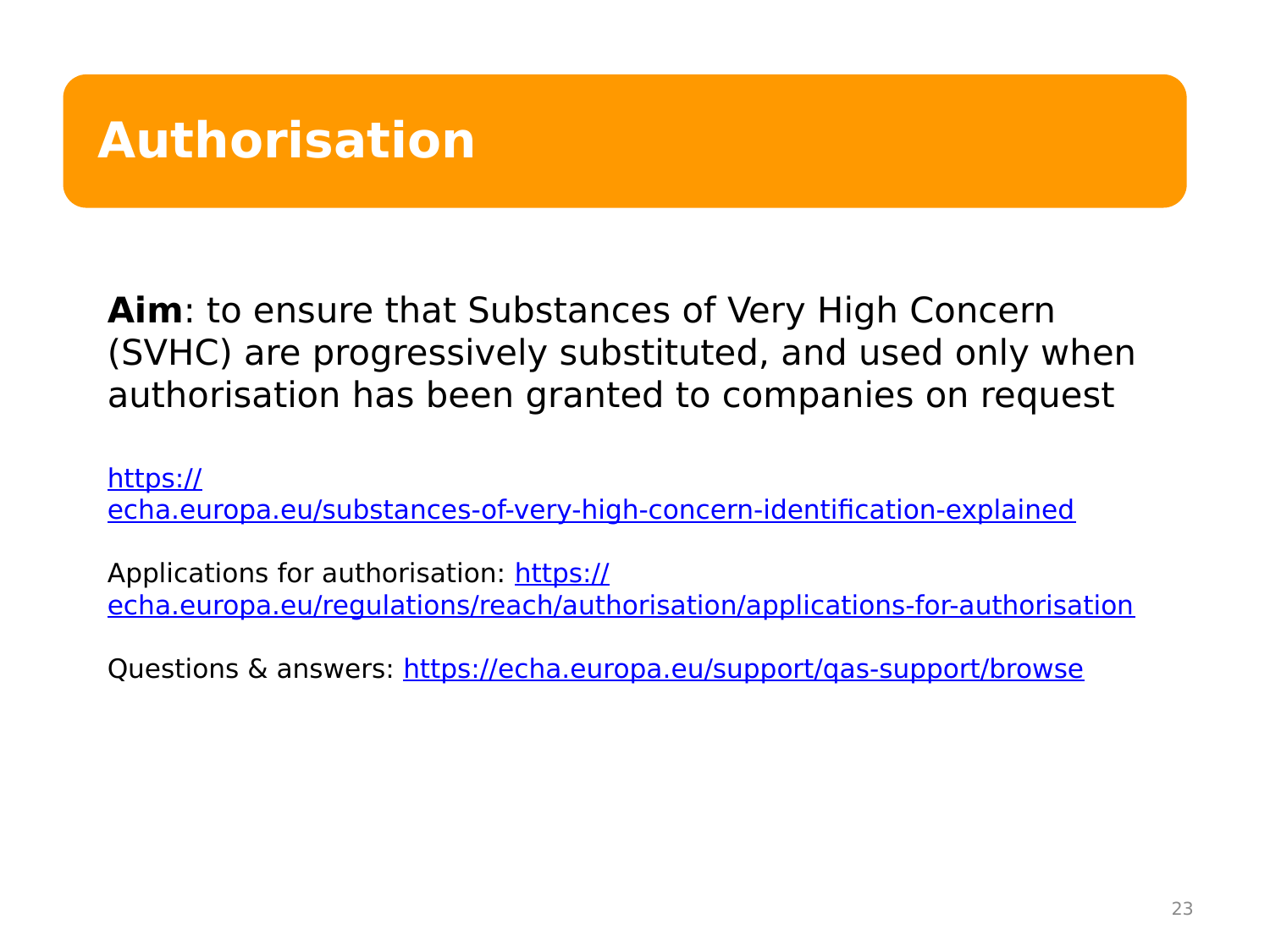

# Authorisation

Aim: to ensure that Substances of Very High Concern (SVHC) are progressively substituted, and used only when authorisation has been granted to companies on request

https://echa.europa.eu/substances-of-very-high-concern-identification-explained

Applications for authorisation: https://echa.europa.eu/regulations/reach/authorisation/applications-for-authorisation

Questions & answers: https://echa.europa.eu/support/qas-support/browse
23